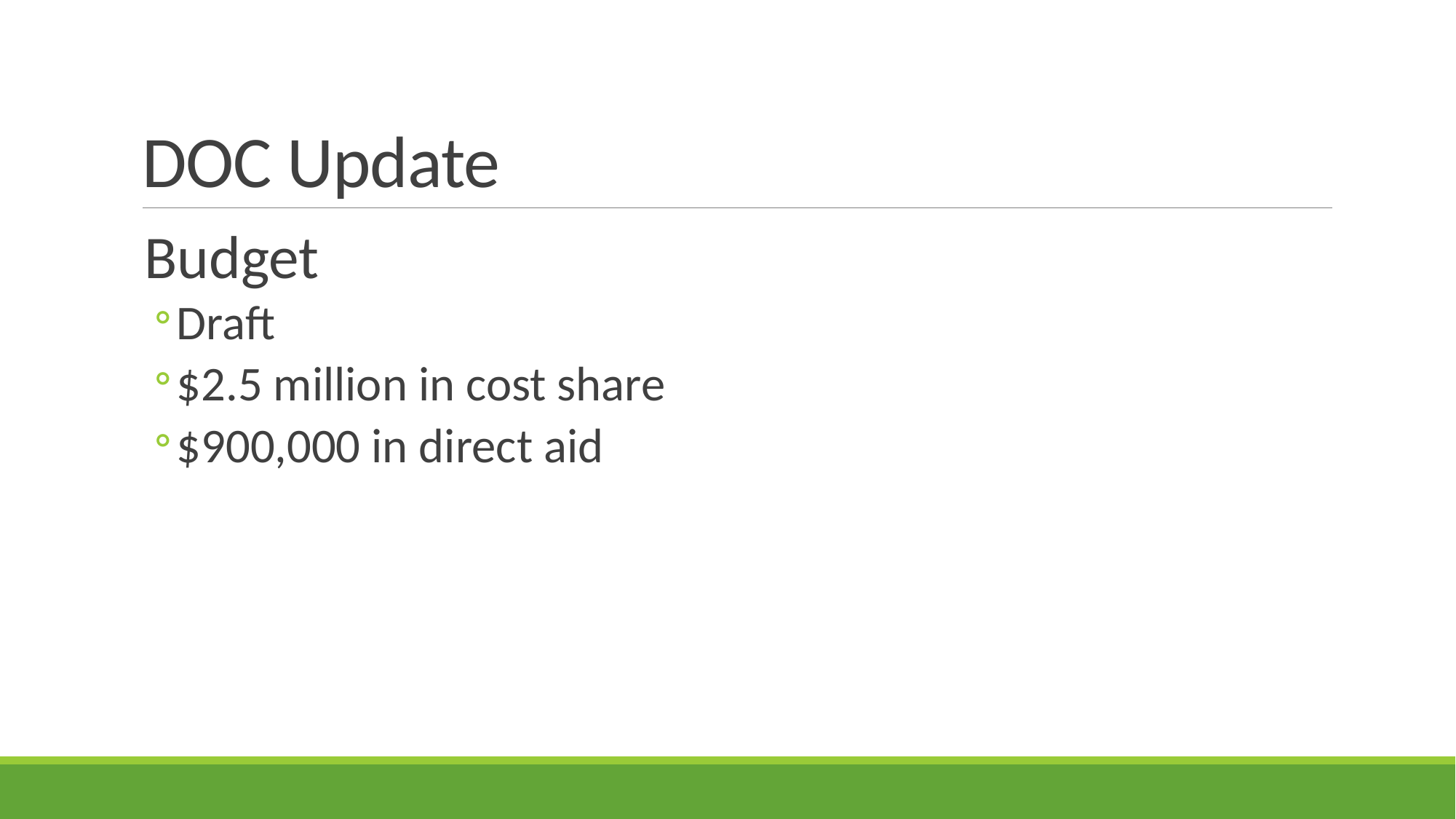

# DOC Update
Budget
Draft
$2.5 million in cost share
$900,000 in direct aid